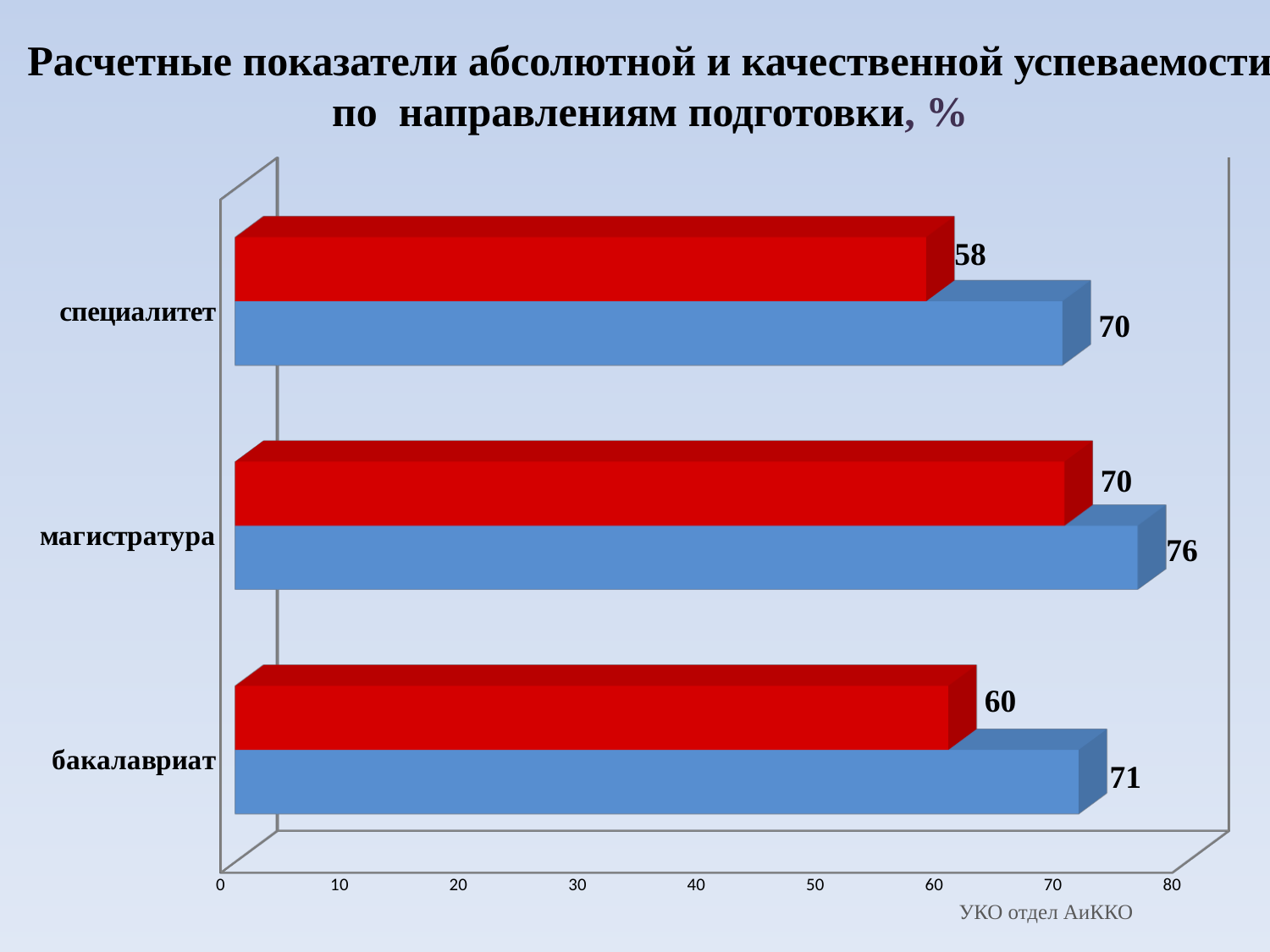

Расчетные показатели абсолютной и качественной успеваемости по  направлениям подготовки, %

[unsupported chart]

УКО отдел АиККО